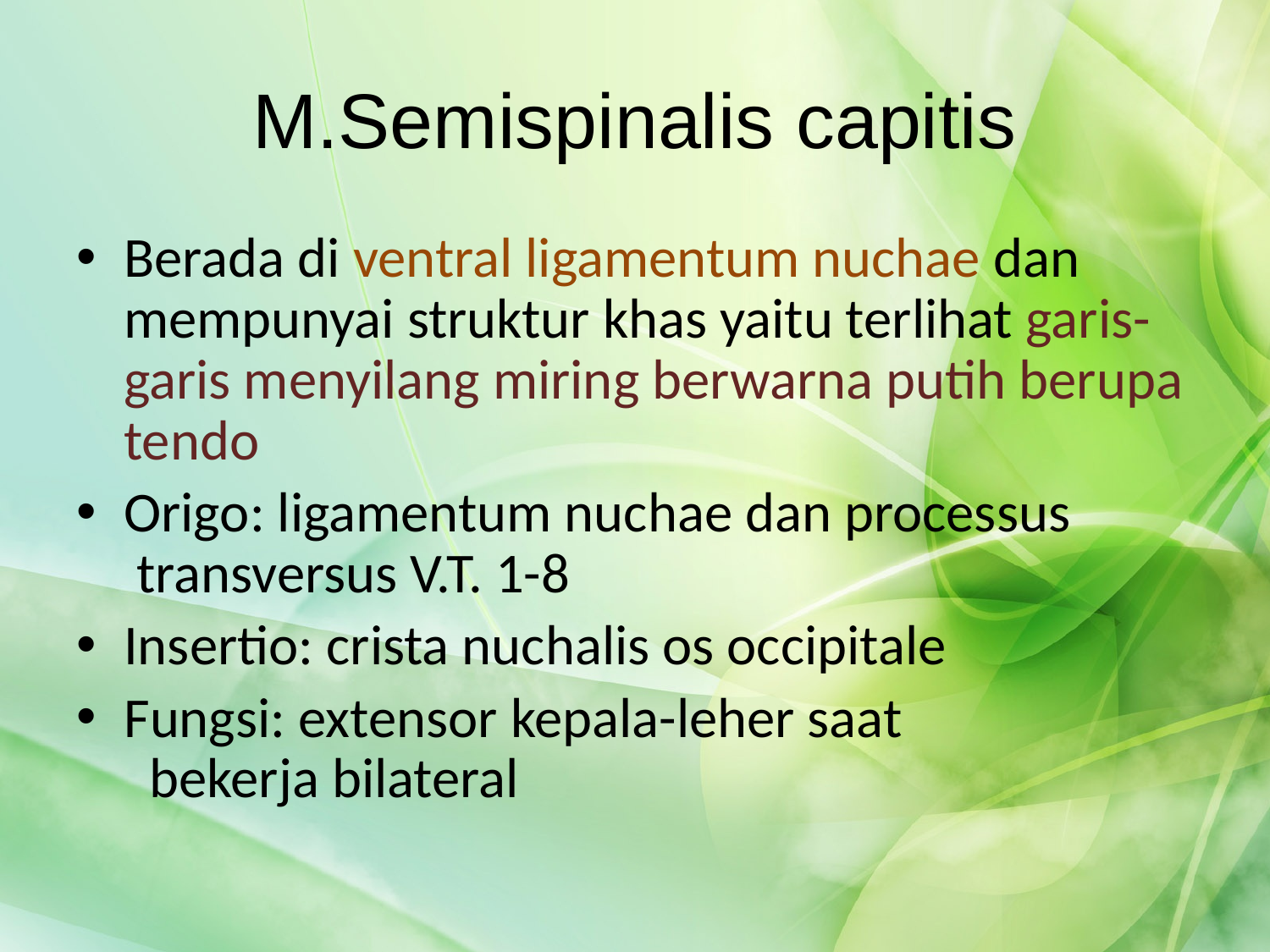

# M.Semispinalis capitis
Berada di ventral ligamentum nuchae dan mempunyai struktur khas yaitu terlihat garis-garis menyilang miring berwarna putih berupa tendo
Origo: ligamentum nuchae dan processus 	      transversus V.T. 1-8
Insertio: crista nuchalis os occipitale
Fungsi: extensor kepala-leher saat 		       bekerja bilateral